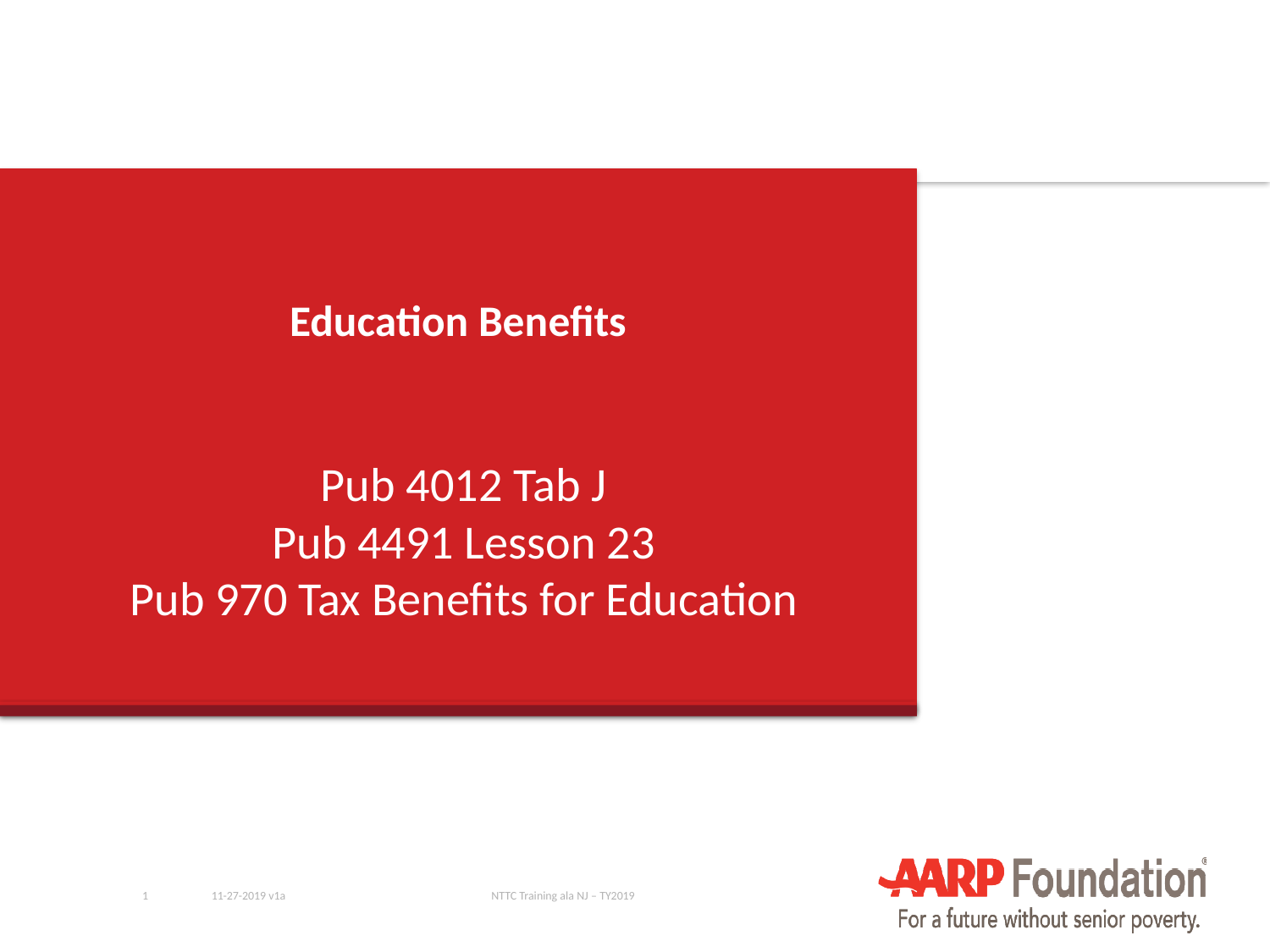

# Education Benefits
Pub 4012 Tab J
Pub 4491 Lesson 23
Pub 970 Tax Benefits for Education
1
11-27-2019 v1a
NTTC Training ala NJ – TY2019